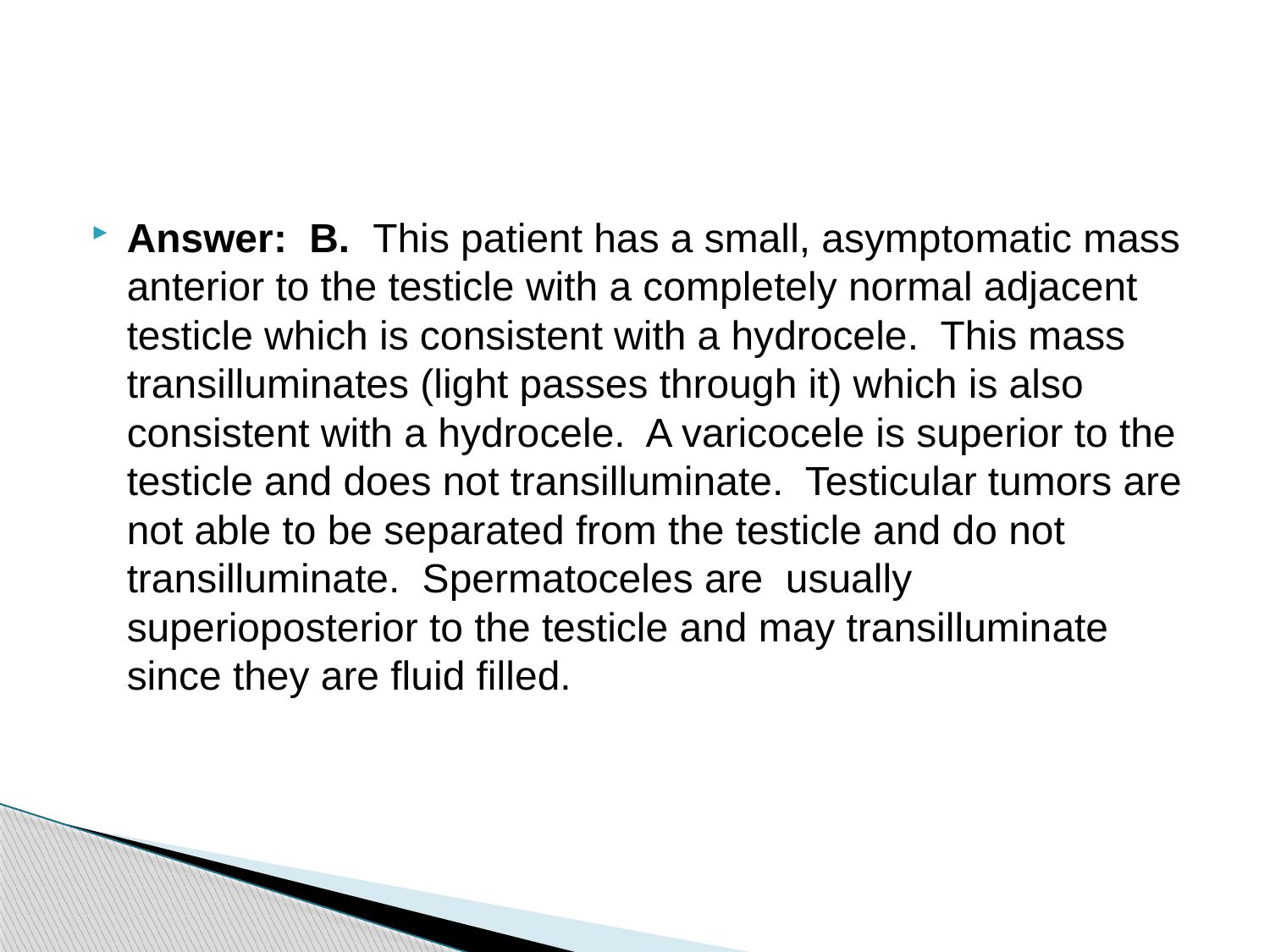

Answer:  B.  This patient has a small, asymptomatic mass anterior to the testicle with a completely normal adjacent testicle which is consistent with a hydrocele.  This mass transilluminates (light passes through it) which is also consistent with a hydrocele.  A varicocele is superior to the testicle and does not transilluminate.  Testicular tumors are not able to be separated from the testicle and do not transilluminate.  Spermatoceles are  usually superioposterior to the testicle and may transilluminate since they are fluid filled.